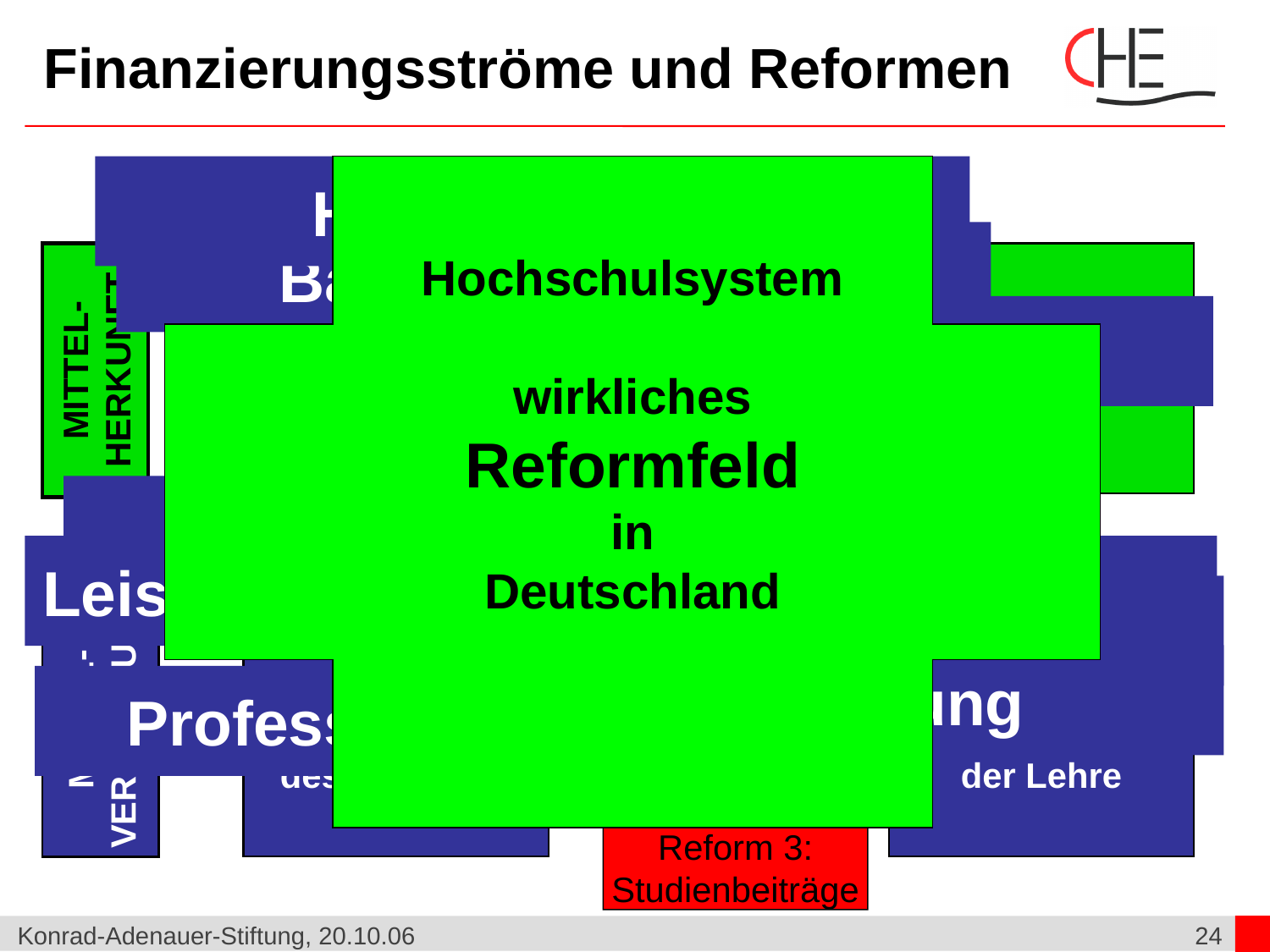

Finanzierungsströme und Reformen
Hochschulräte
Hochschulsystem

wirkliches
Reformfeld
in
Deutschland

Reform 1:
Bafög
Bachelor + Master
MITTEL-
HERKUNFT
privates
Einkommen
(Studierende
/Eltern)
öffentliche
Mittel
Evaluationen
Exzellenzwettbewerb
Reform 2:
Mittelverteilung
Globalhaushalte
Leistungstransparenz durch Rankings
Juniorprofessur
MITTEL-
VERWENDUNG
individuelle
Kosten
des Studiums
institutionelle
Kosten
der Lehre
Entstaatlichung
Professorenbesoldung
Reform 3:
Studienbeiträge
Konrad-Adenauer-Stiftung, 20.10.06

24